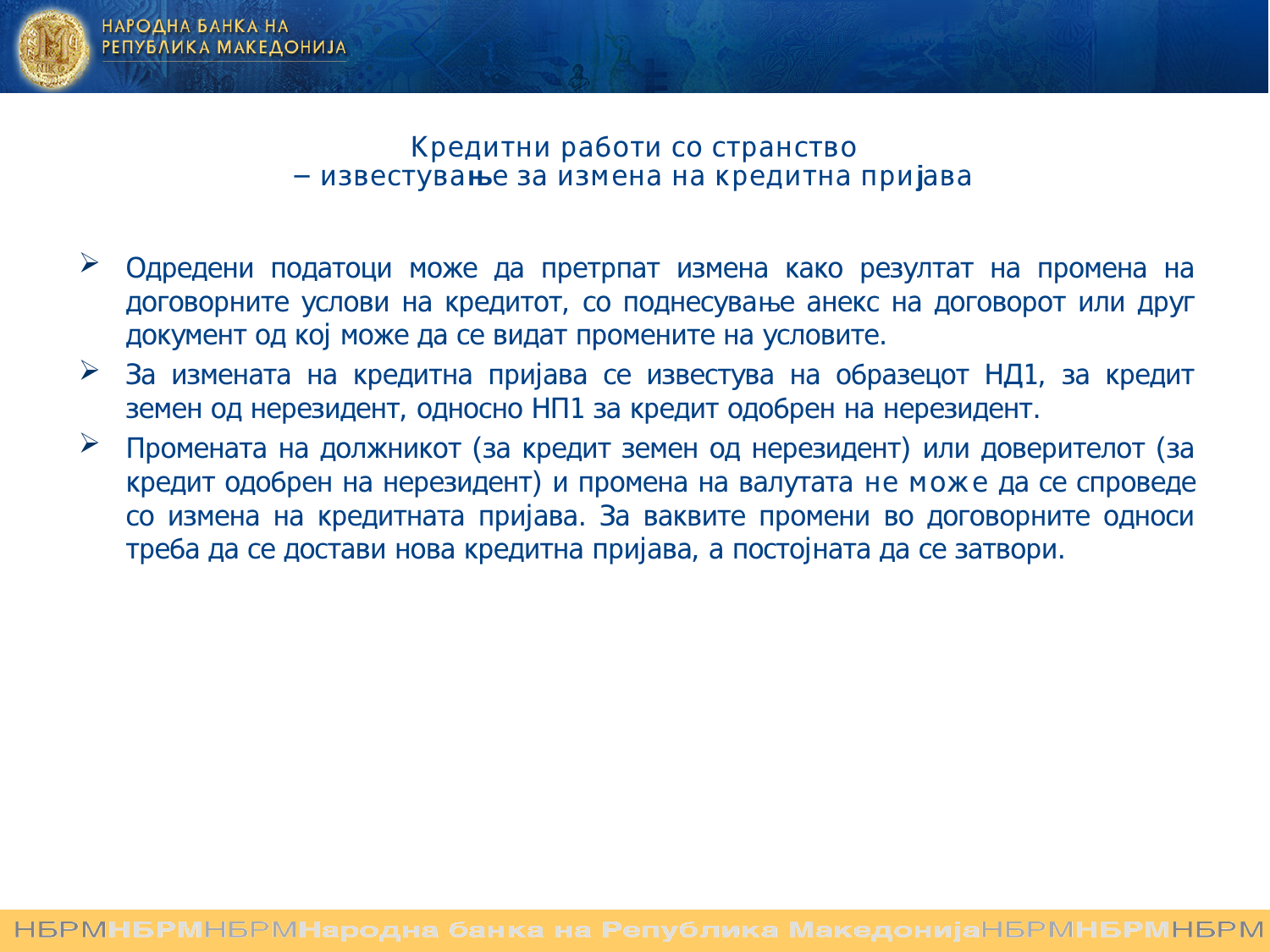

# Кредитни работи со странство – известување за измена на кредитна пријава
Одредени податоци може да претрпат измена како резултат на промена на договорните услови на кредитот, со поднесување анекс на договорот или друг документ од кој може да се видат промените на условите.
За измената на кредитна пријава се известува на образецот НД1, за кредит земен од нерезидент, односно НП1 за кредит одобрен на нерезидент.
Промената на должникот (за кредит земен од нерезидент) или доверителот (за кредит одобрен на нерезидент) и промена на валутата не може да се спроведе со измена на кредитната пријава. За ваквите промени во договорните односи треба да се достави нова кредитна пријава, а постојната да се затвори.